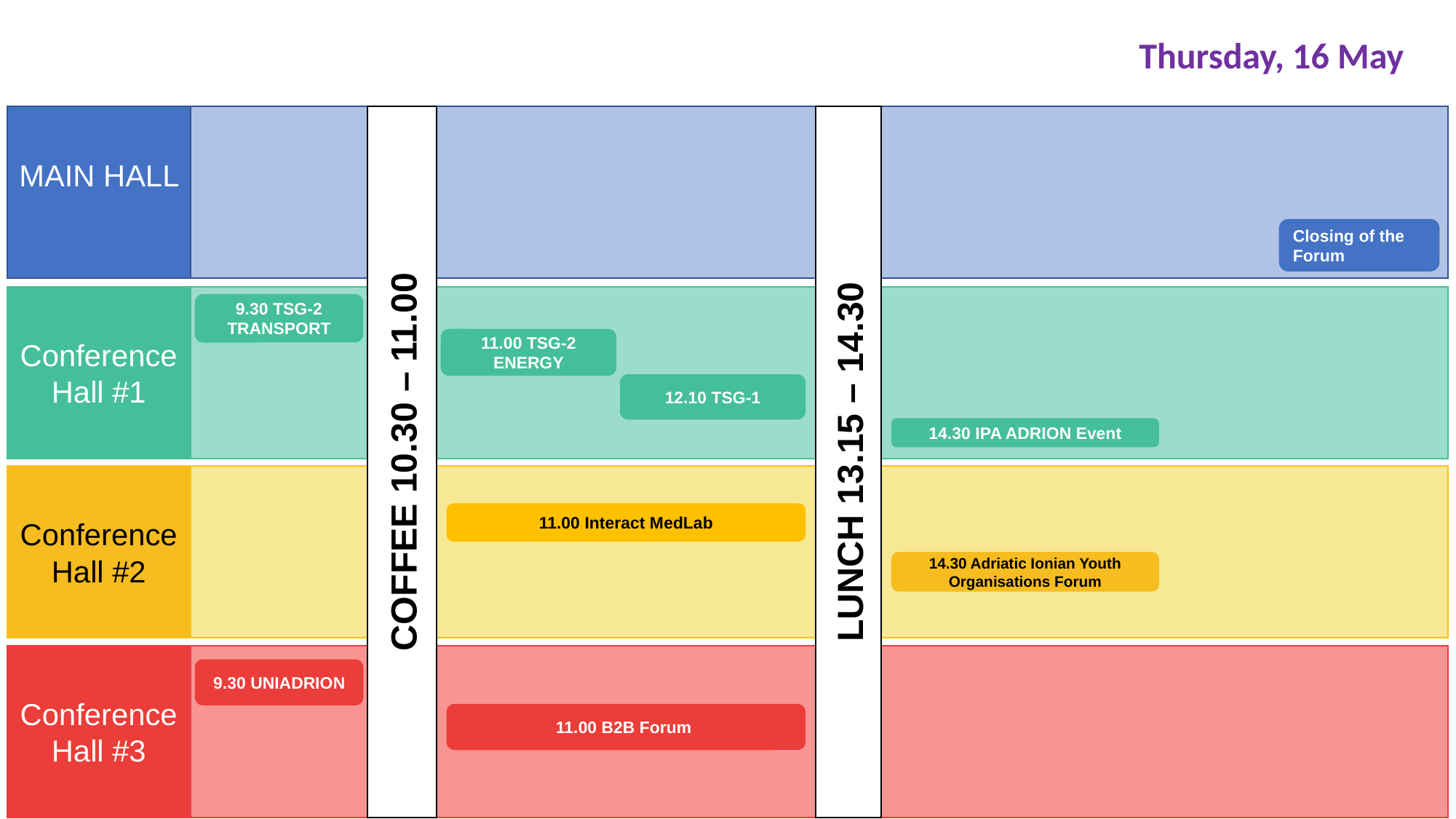

Thursday, 16 May

MAIN HALL
Closing of the Forum
Conference Hall #1

9.30 TSG-2 TRANSPORT
11.00 TSG-2 ENERGY
12.10 TSG-1
14.30 IPA ADRION Event
COFFEE 10.30 – 11.00
LUNCH 13.15 – 14.30
Conference Hall #2

11.00 Interact MedLab
14.30 Adriatic Ionian Youth Organisations Forum
Conference Hall #3

9.30 UNIADRION
11.00 B2B Forum